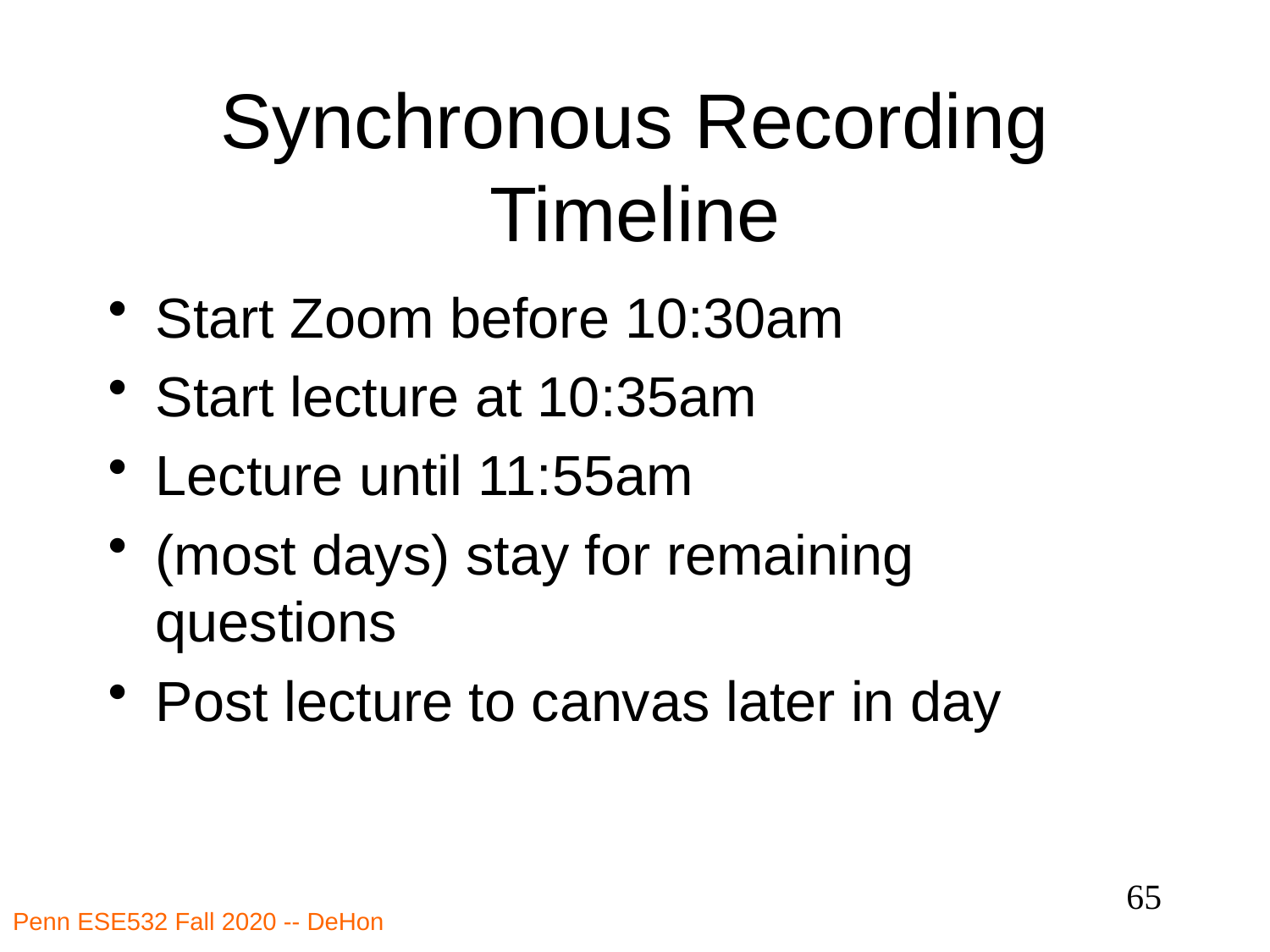

# Synchronous Recording Timeline
Start Zoom before 10:30am
Start lecture at 10:35am
Lecture until 11:55am
(most days) stay for remaining questions
Post lecture to canvas later in day
65
Penn ESE532 Fall 2020 -- DeHon